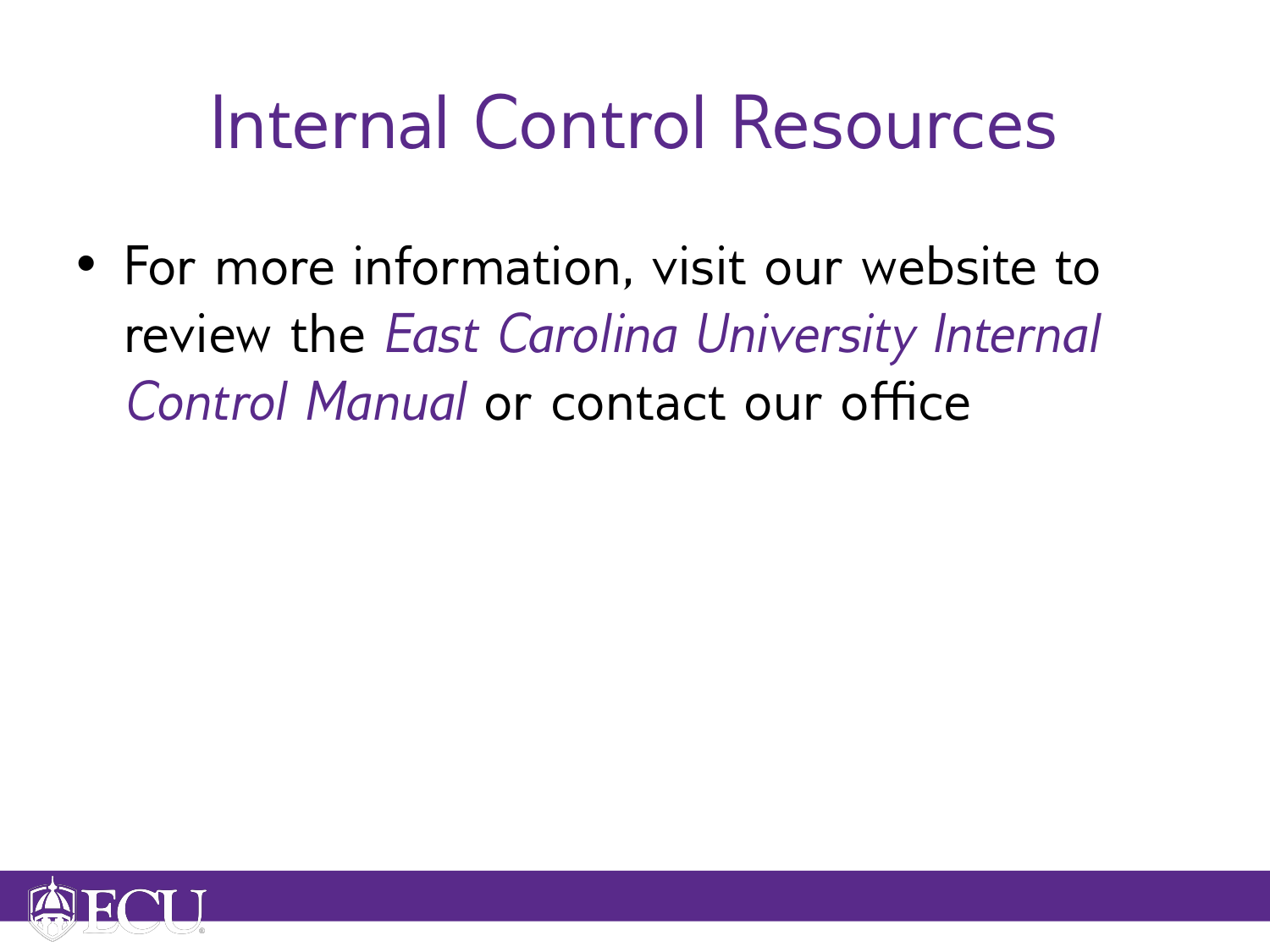

# Internal Control Resources
For more information, visit our website to review the East Carolina University Internal Control Manual or contact our office